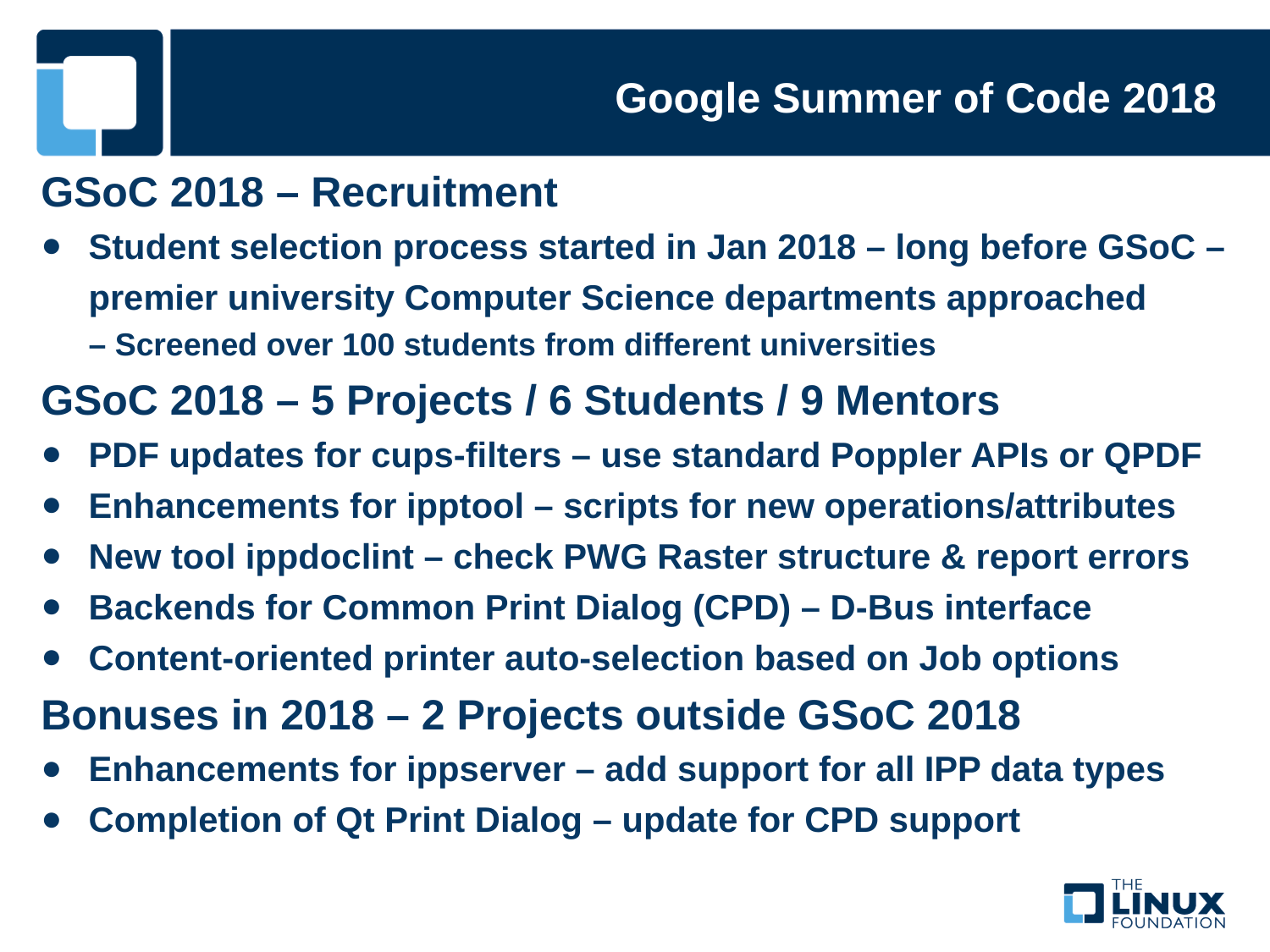

Google Summer of Code 2018
GSoC 2018 – Recruitment
Student selection process started in Jan 2018 – long before GSoC – premier university Computer Science departments approached
– Screened over 100 students from different universities
GSoC 2018 – 5 Projects / 6 Students / 9 Mentors
PDF updates for cups-filters – use standard Poppler APIs or QPDF
Enhancements for ipptool – scripts for new operations/attributes
New tool ippdoclint – check PWG Raster structure & report errors
Backends for Common Print Dialog (CPD) – D-Bus interface
Content-oriented printer auto-selection based on Job options
Bonuses in 2018 – 2 Projects outside GSoC 2018
Enhancements for ippserver – add support for all IPP data types
Completion of Qt Print Dialog – update for CPD support